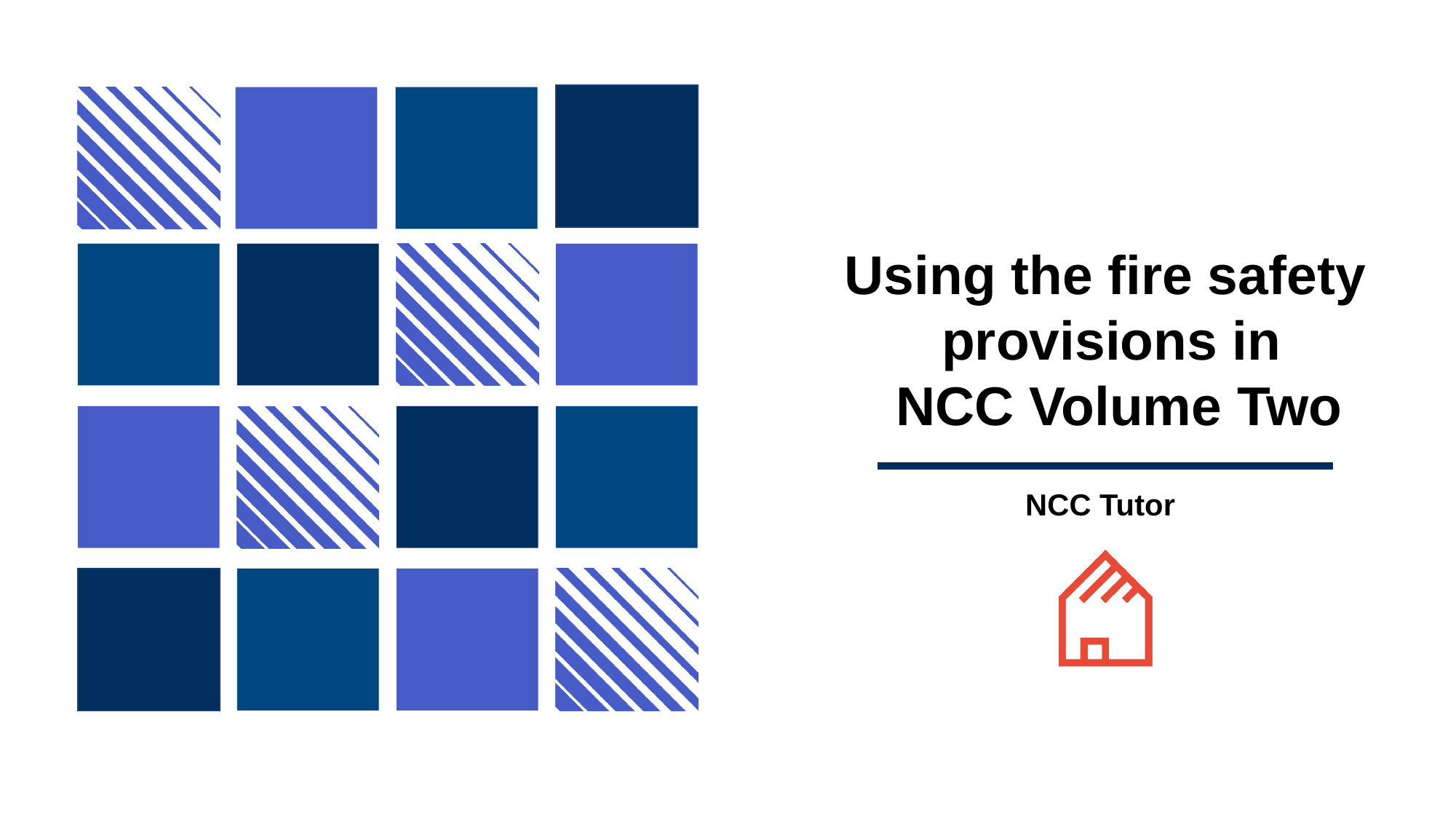

Using the fire safety provisions in
NCC Volume Two